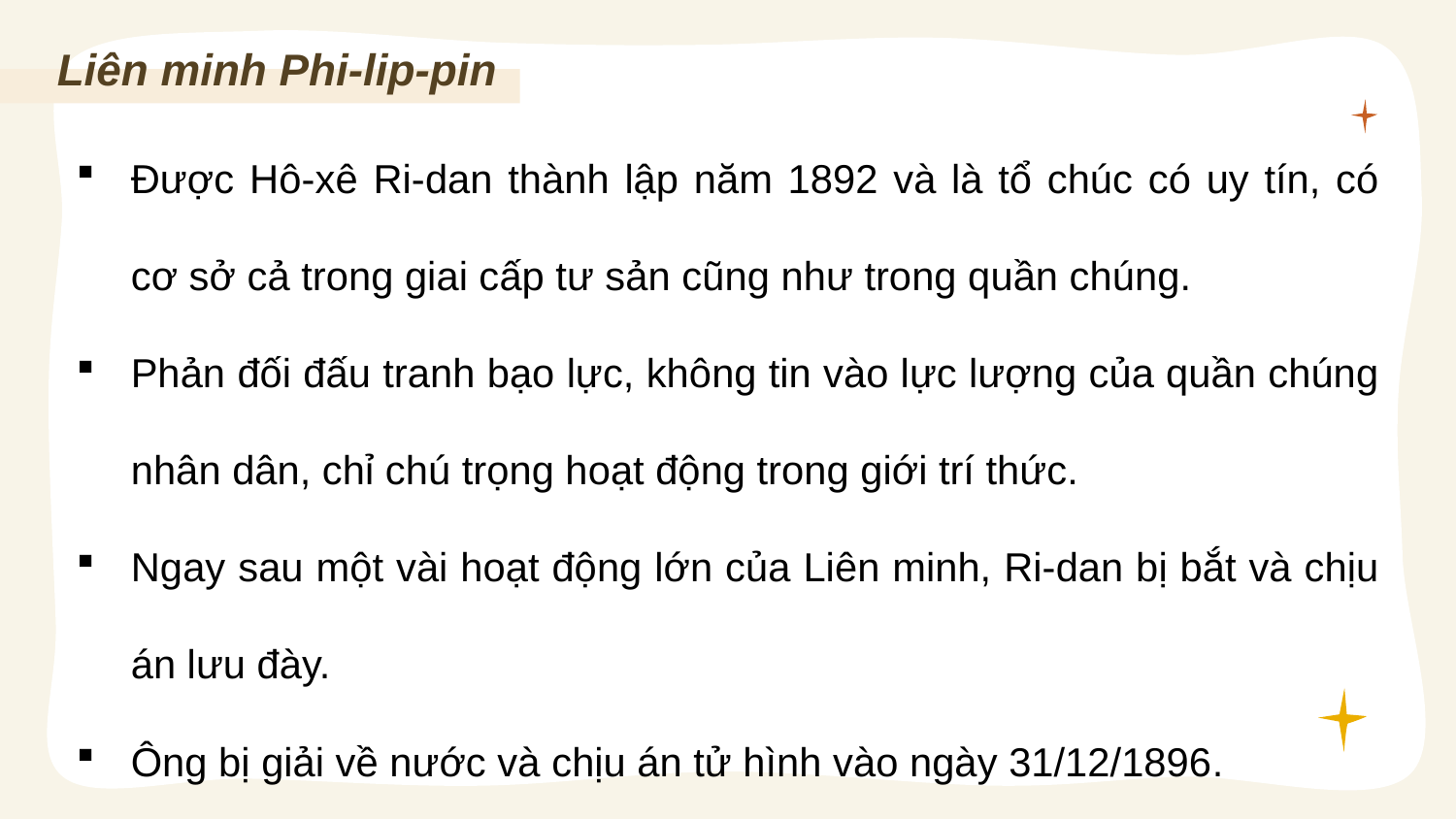

Liên minh Phi-lip-pin

Được Hô-xê Ri-dan thành lập năm 1892 và là tổ chúc có uy tín, có cơ sở cả trong giai cấp tư sản cũng như trong quần chúng.
Phản đối đấu tranh bạo lực, không tin vào lực lượng của quần chúng nhân dân, chỉ chú trọng hoạt động trong giới trí thức.
Ngay sau một vài hoạt động lớn của Liên minh, Ri-dan bị bắt và chịu án lưu đày.
Ông bị giải về nước và chịu án tử hình vào ngày 31/12/1896.